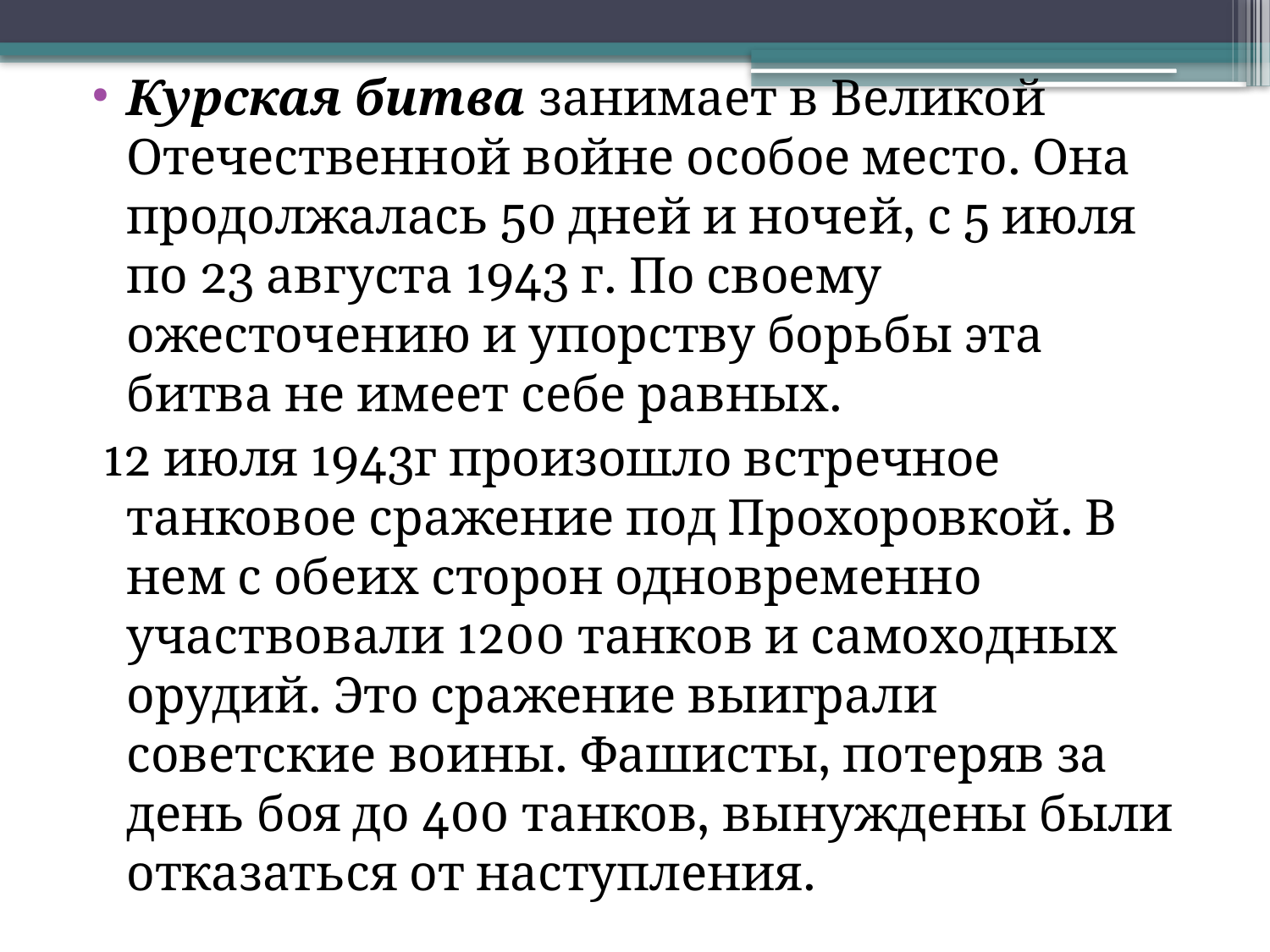

Курская битва занимает в Великой Отечественной войне особое место. Она продолжалась 50 дней и ночей, с 5 июля по 23 августа 1943 г. По своему ожесточению и упорству борьбы эта битва не имеет себе равных.
 12 июля 1943г произошло встречное танковое сражение под Прохоровкой. В нем с обеих сторон одновременно участвовали 1200 танков и самоходных орудий. Это сражение выиграли советские воины. Фашисты, потеряв за день боя до 400 танков, вынуждены были отказаться от наступления.